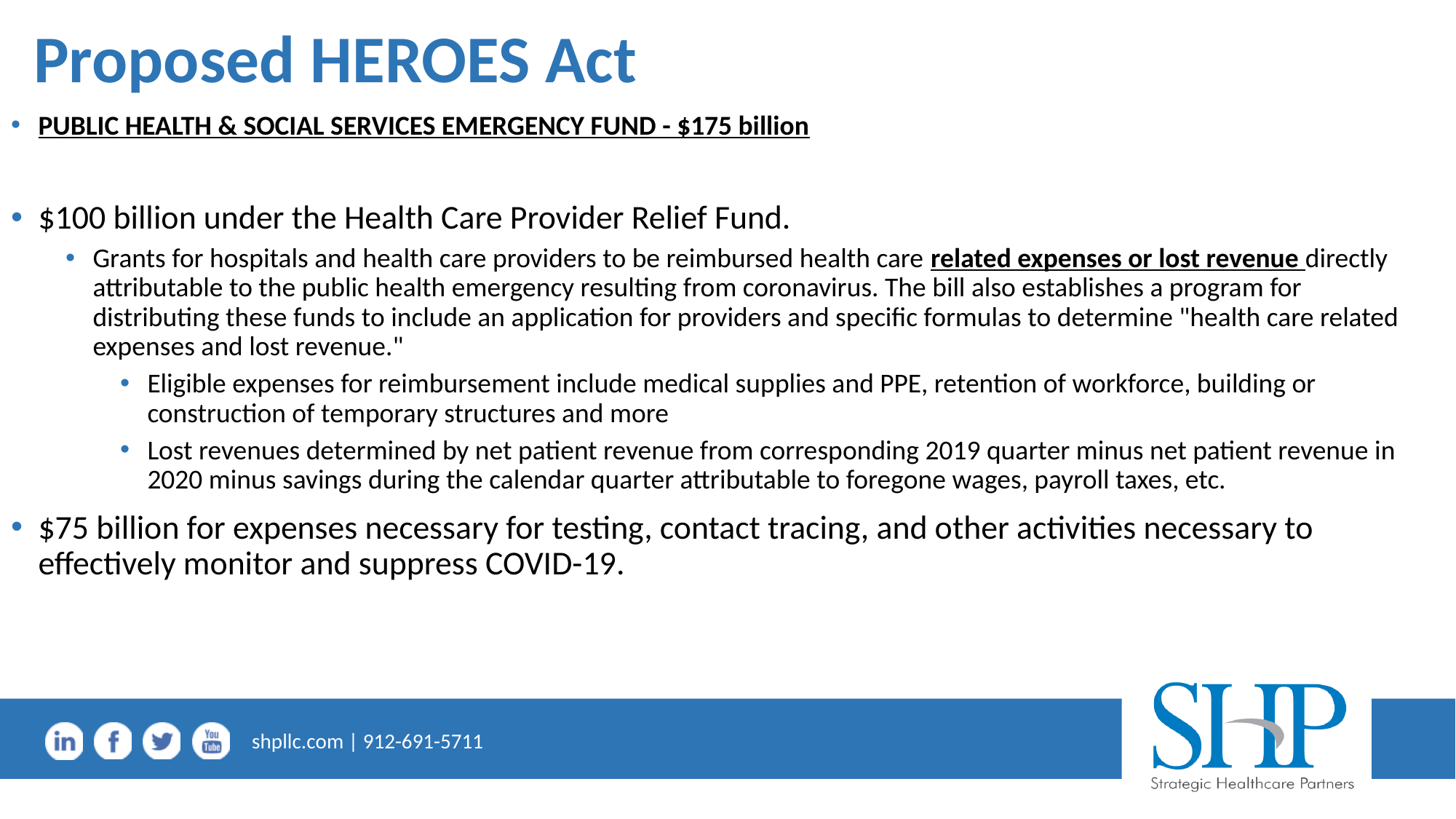

# Proposed HEROES Act
PUBLIC HEALTH & SOCIAL SERVICES EMERGENCY FUND - $175 billion

$100 billion under the Health Care Provider Relief Fund.
Grants for hospitals and health care providers to be reimbursed health care related expenses or lost revenue directly attributable to the public health emergency resulting from coronavirus. The bill also establishes a program for distributing these funds to include an application for providers and specific formulas to determine "health care related expenses and lost revenue."
Eligible expenses for reimbursement include medical supplies and PPE, retention of workforce, building or construction of temporary structures and more
Lost revenues determined by net patient revenue from corresponding 2019 quarter minus net patient revenue in 2020 minus savings during the calendar quarter attributable to foregone wages, payroll taxes, etc.
$75 billion for expenses necessary for testing, contact tracing, and other activities necessary to effectively monitor and suppress COVID-19.